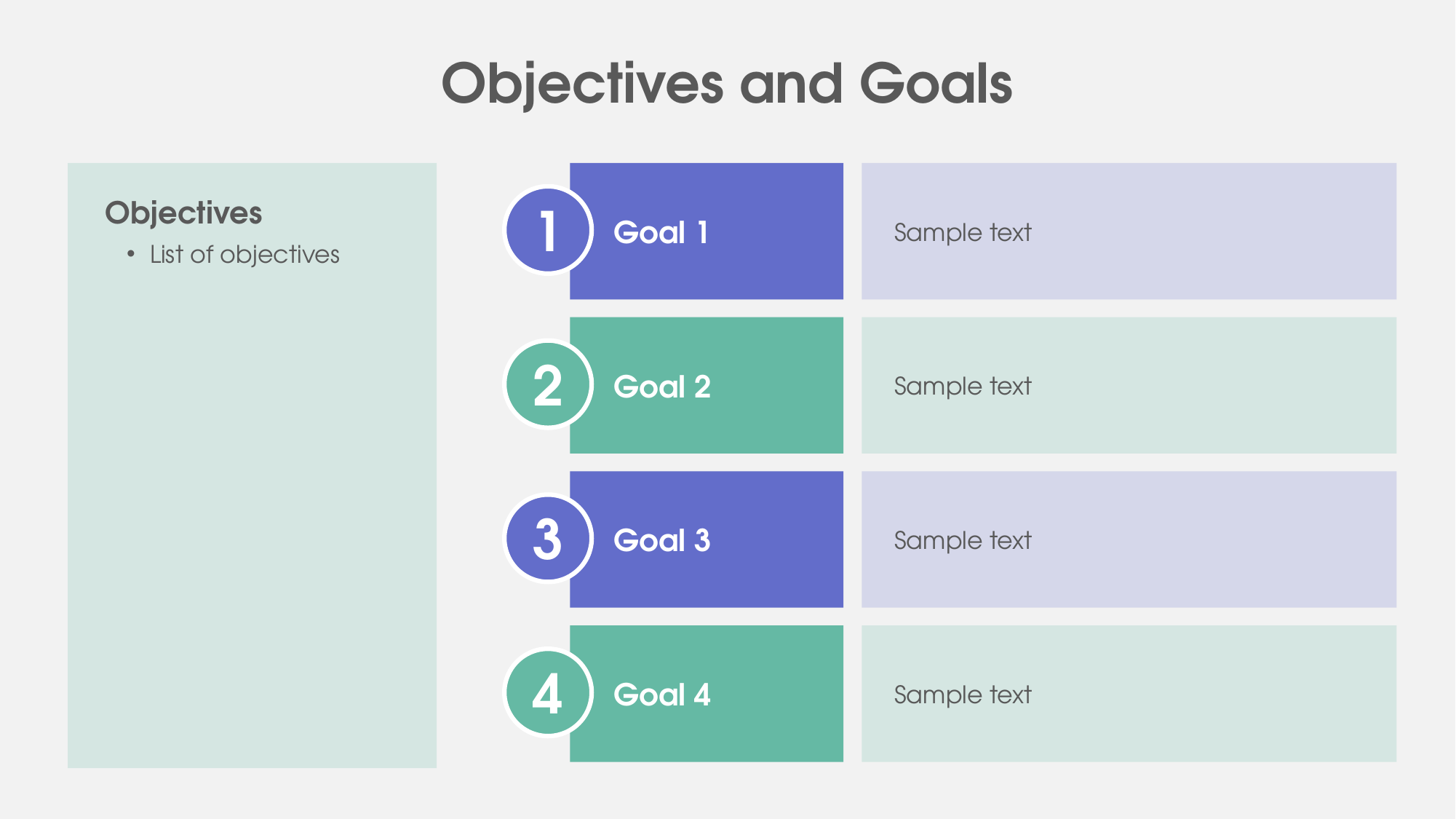

Objectives and Goals

Goal 1
Sample text

Objectives
List of objectives
1
Goal 2
Sample text

2
Goal 3
Sample text

3
Goal 4
Sample text

4